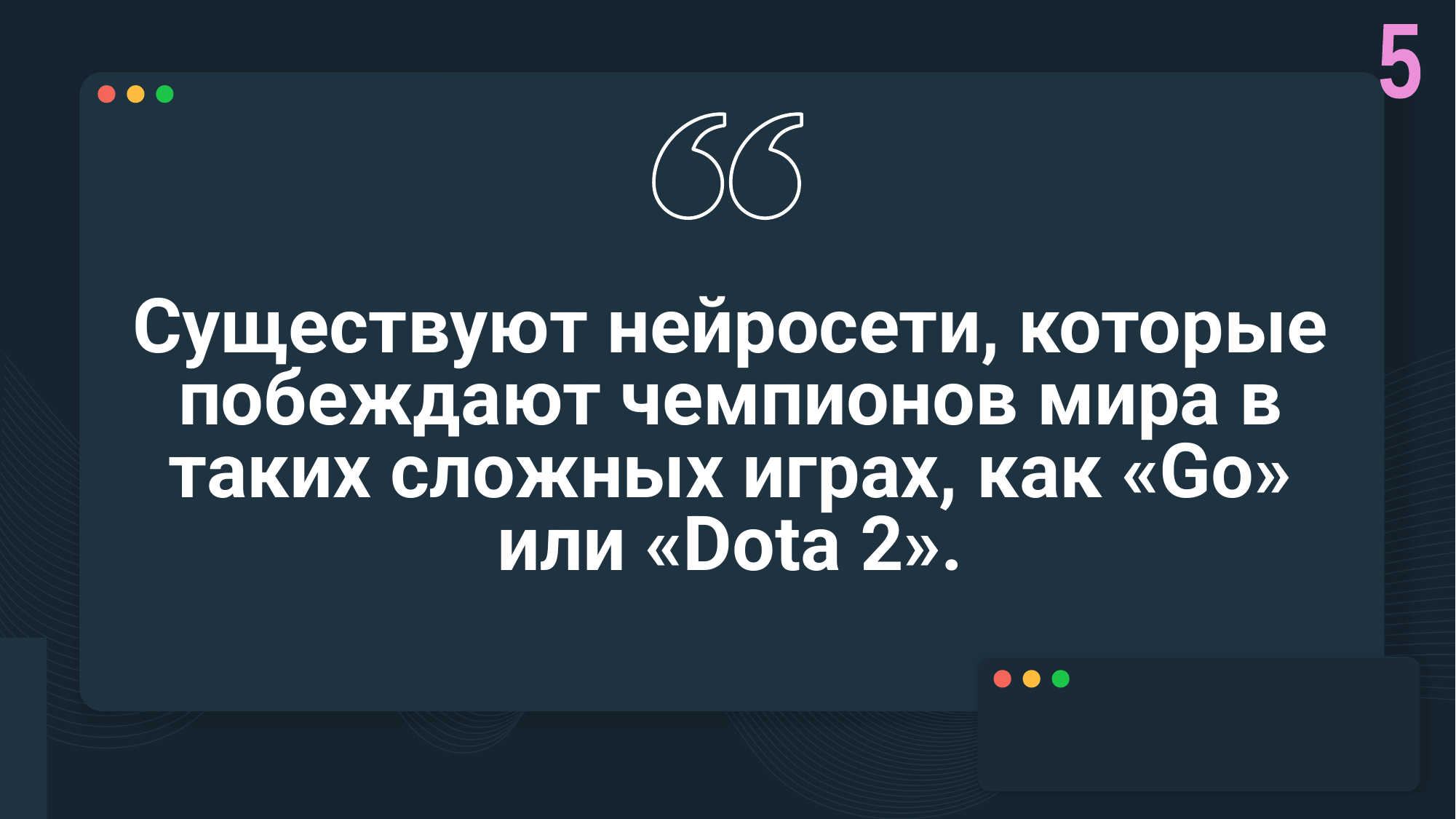

5

# Существуют нейросети, которые побеждают чемпионов мира в таких сложных играх, как «Go» или «Dota 2».